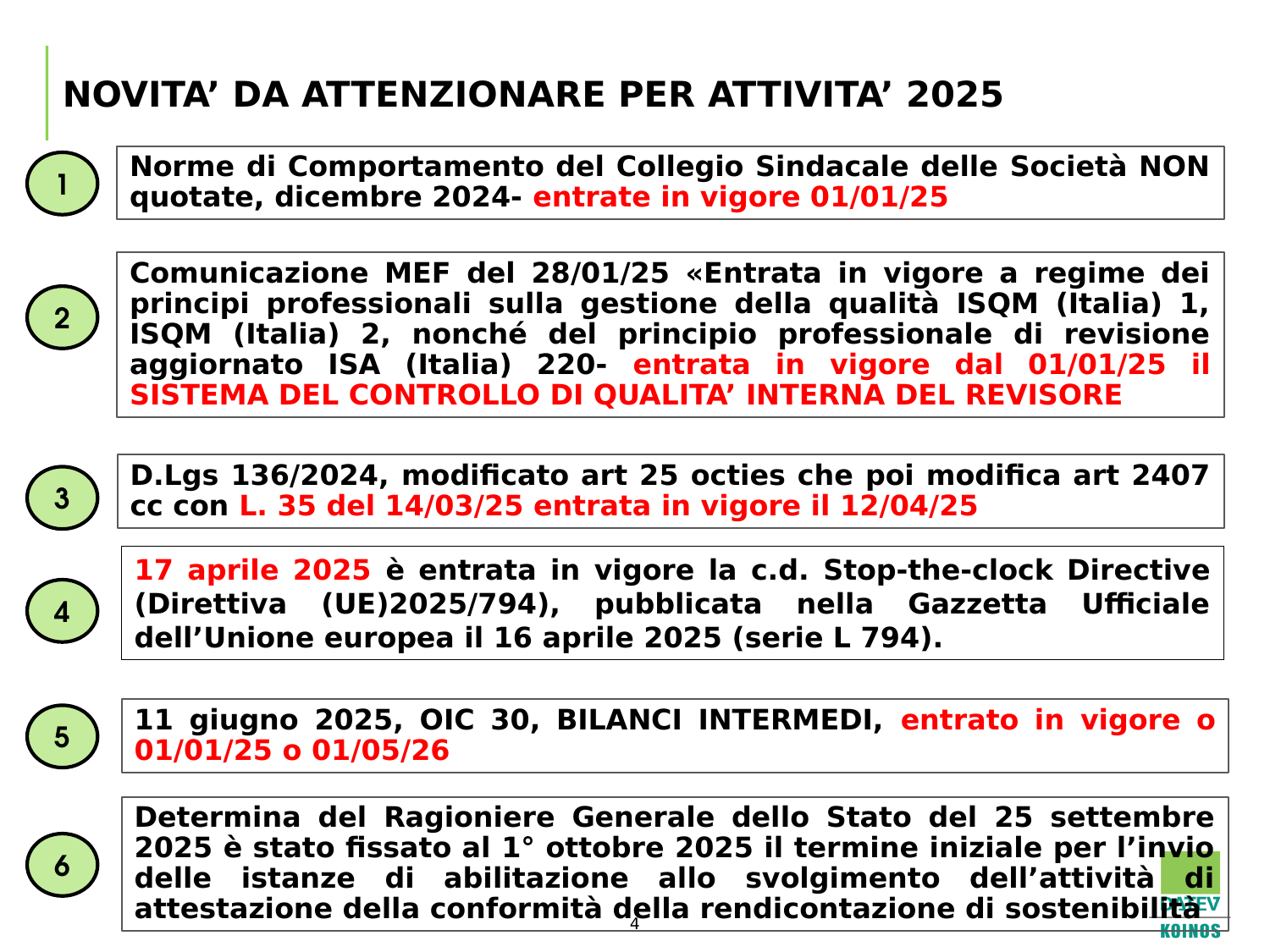

# NOVITA’ DA ATTENZIONARE PER ATTIVITA’ 2025
Norme di Comportamento del Collegio Sindacale delle Società NON quotate, dicembre 2024- entrate in vigore 01/01/25
1
Comunicazione MEF del 28/01/25 «Entrata in vigore a regime dei principi professionali sulla gestione della qualità ISQM (Italia) 1, ISQM (Italia) 2, nonché del principio professionale di revisione aggiornato ISA (Italia) 220- entrata in vigore dal 01/01/25 il SISTEMA DEL CONTROLLO DI QUALITA’ INTERNA DEL REVISORE
2
D.Lgs 136/2024, modificato art 25 octies che poi modifica art 2407 cc con L. 35 del 14/03/25 entrata in vigore il 12/04/25
3
17 aprile 2025 è entrata in vigore la c.d. Stop-the-clock Directive (Direttiva (UE)2025/794), pubblicata nella Gazzetta Ufficiale dell’Unione europea il 16 aprile 2025 (serie L 794).
4
11 giugno 2025, OIC 30, BILANCI INTERMEDI, entrato in vigore o 01/01/25 o 01/05/26
5
Determina del Ragioniere Generale dello Stato del 25 settembre 2025 è stato fissato al 1° ottobre 2025 il termine iniziale per l’invio delle istanze di abilitazione allo svolgimento dell’attività di attestazione della conformità della rendicontazione di sostenibilità
6
4